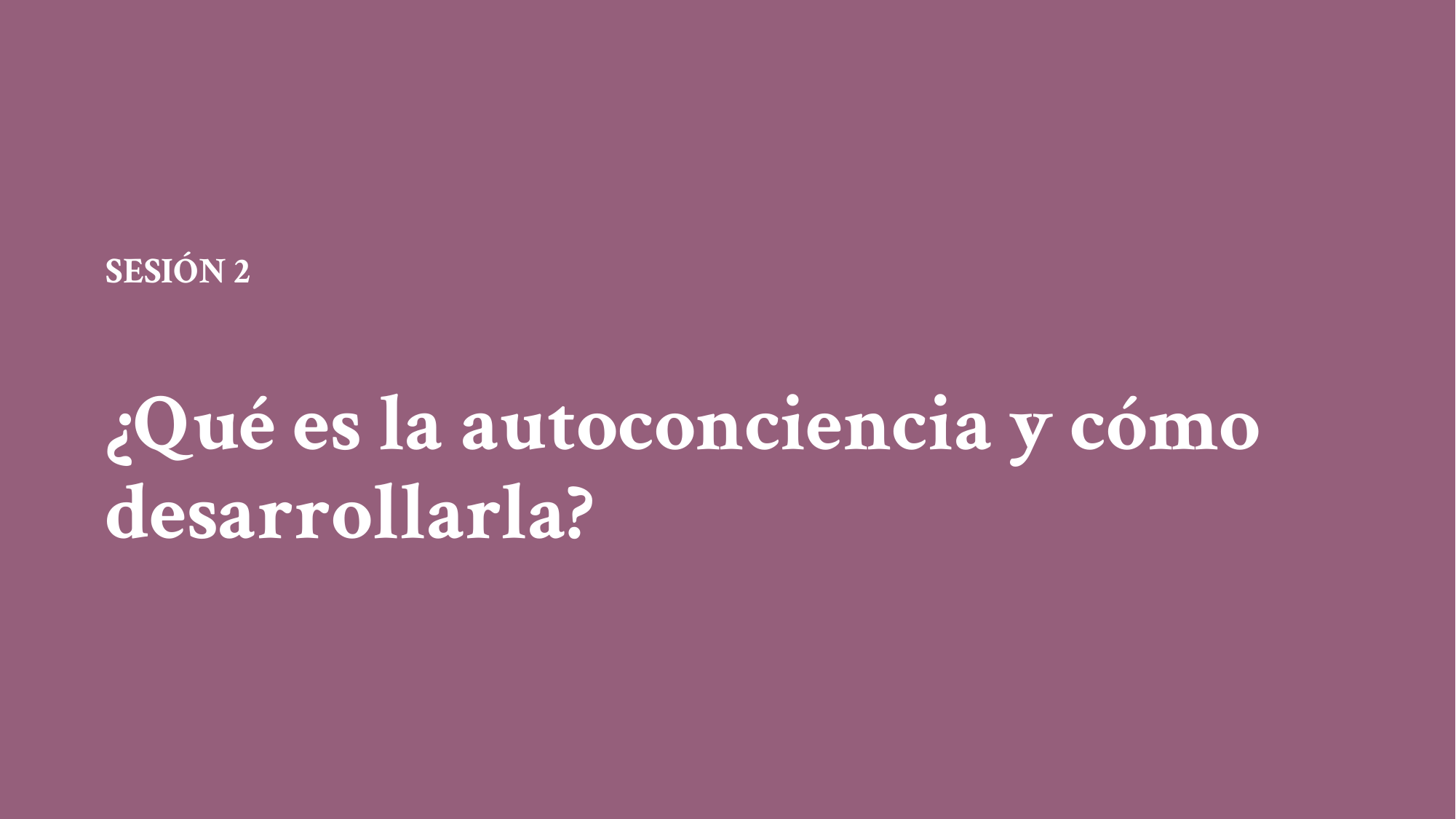

# SESIÓN 2 ¿Qué es la autoconciencia y cómo desarrollarla?